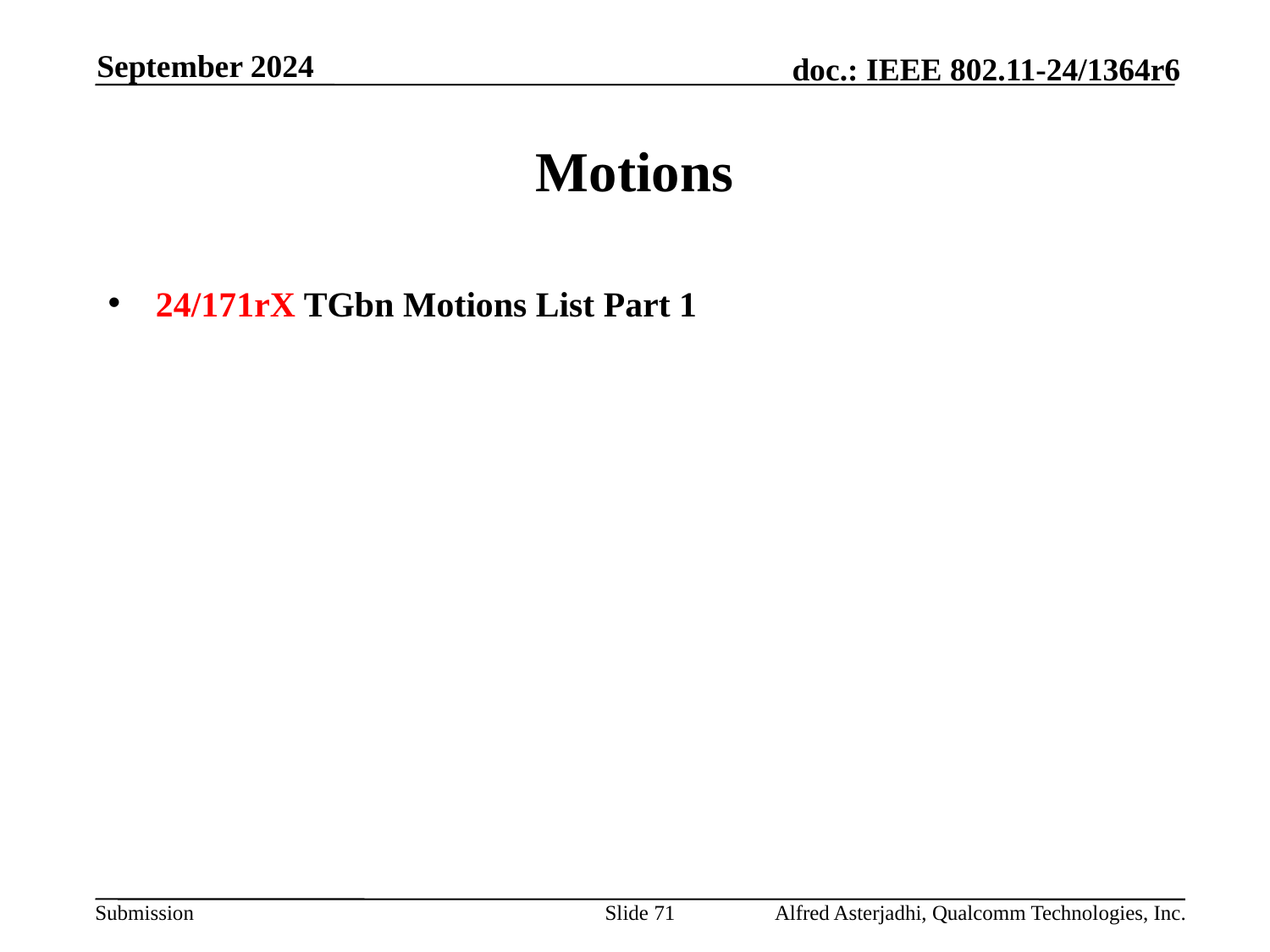

September 2024
# Motions
24/171rX TGbn Motions List Part 1
Slide 71
Alfred Asterjadhi, Qualcomm Technologies, Inc.